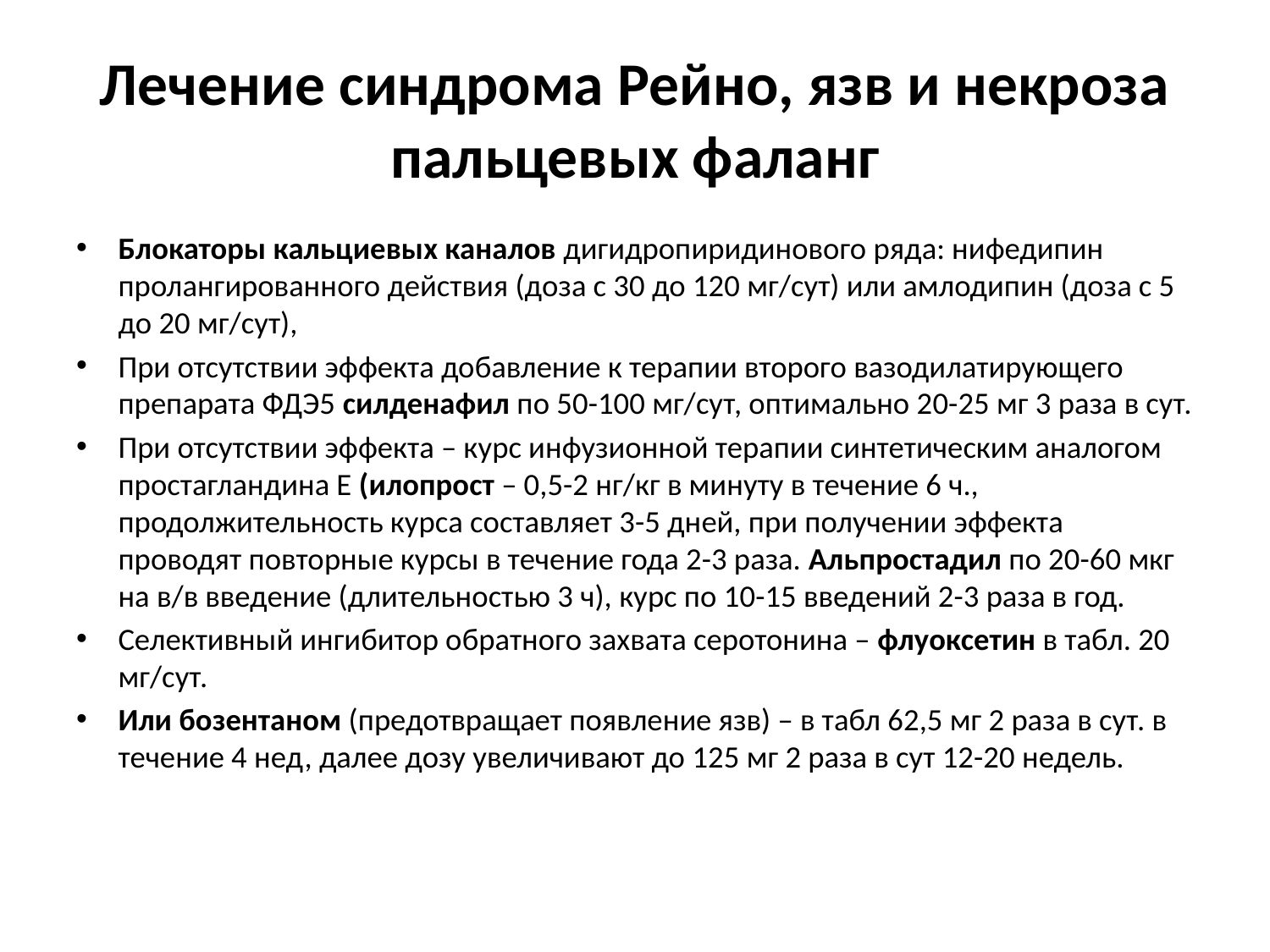

# Лечение синдрома Рейно, язв и некроза пальцевых фаланг
Блокаторы кальциевых каналов дигидропиридинового ряда: нифедипин пролангированного действия (доза с 30 до 120 мг/сут) или амлодипин (доза с 5 до 20 мг/сут),
При отсутствии эффекта добавление к терапии второго вазодилатирующего препарата ФДЭ5 силденафил по 50-100 мг/сут, оптимально 20-25 мг 3 раза в сут.
При отсутствии эффекта – курс инфузионной терапии синтетическим аналогом простагландина Е (илопрост – 0,5-2 нг/кг в минуту в течение 6 ч., продолжительность курса составляет 3-5 дней, при получении эффекта проводят повторные курсы в течение года 2-3 раза. Альпростадил по 20-60 мкг на в/в введение (длительностью 3 ч), курс по 10-15 введений 2-3 раза в год.
Селективный ингибитор обратного захвата серотонина – флуоксетин в табл. 20 мг/сут.
Или бозентаном (предотвращает появление язв) – в табл 62,5 мг 2 раза в сут. в течение 4 нед, далее дозу увеличивают до 125 мг 2 раза в сут 12-20 недель.